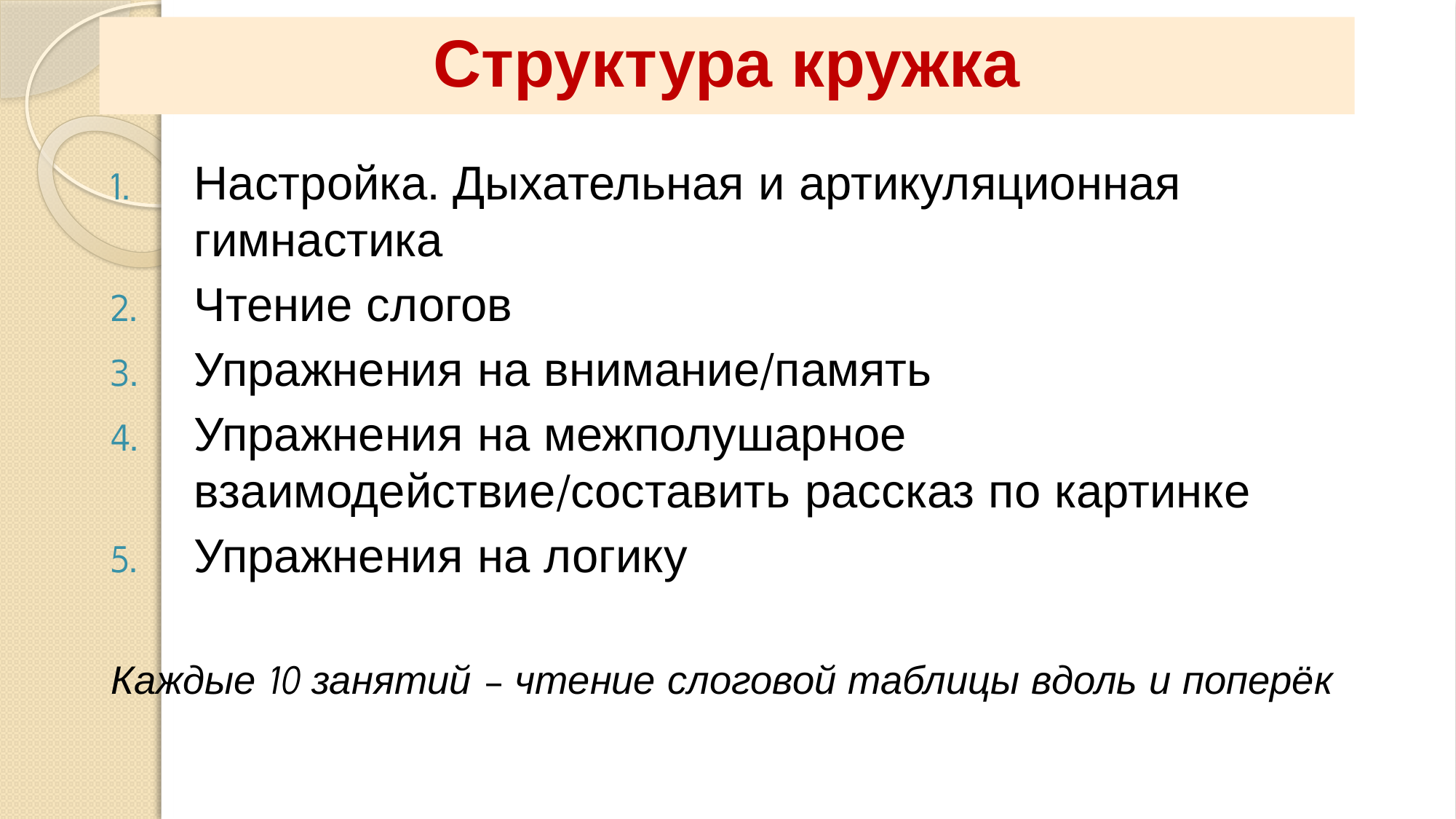

Структура кружка
Настройка. Дыхательная и артикуляционная гимнастика
Чтение слогов
Упражнения на внимание/память
Упражнения на межполушарное взаимодействие/составить рассказ по картинке
Упражнения на логику

Каждые 10 занятий – чтение слоговой таблицы вдоль и поперёк